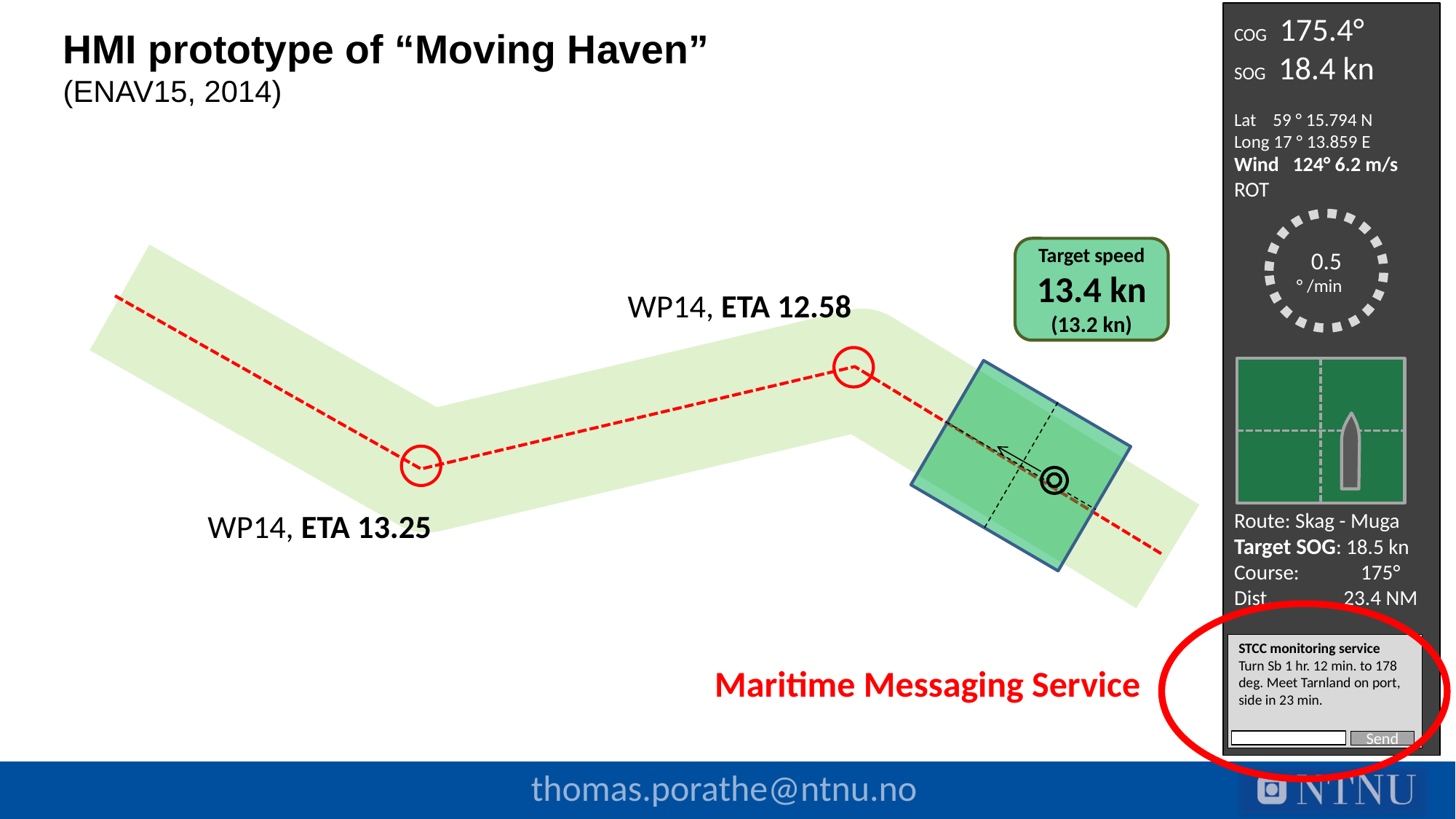

COG   175.4°
SOG   18.4 kn

Lat    59 ° 15.794 N
Long 17 ° 13.859 E
Wind   124° 6.2 m/s
ROT

Route: Skag - Muga
Target SOG: 18.5 kn
Course:             175°
Dist.               23.4 NM

0.5
° /min

STCC monitoring service
Turn Sb 1 hr. 12 min. to 178 deg. Meet Tarnland on port, side in 23 min.

Send
HMI prototype of “Moving Haven”
(ENAV15, 2014)
Target speed
13.4 kn
(13.2 kn)
WP14, ETA 12.58
WP14, ETA 13.25

Maritime Messaging Service